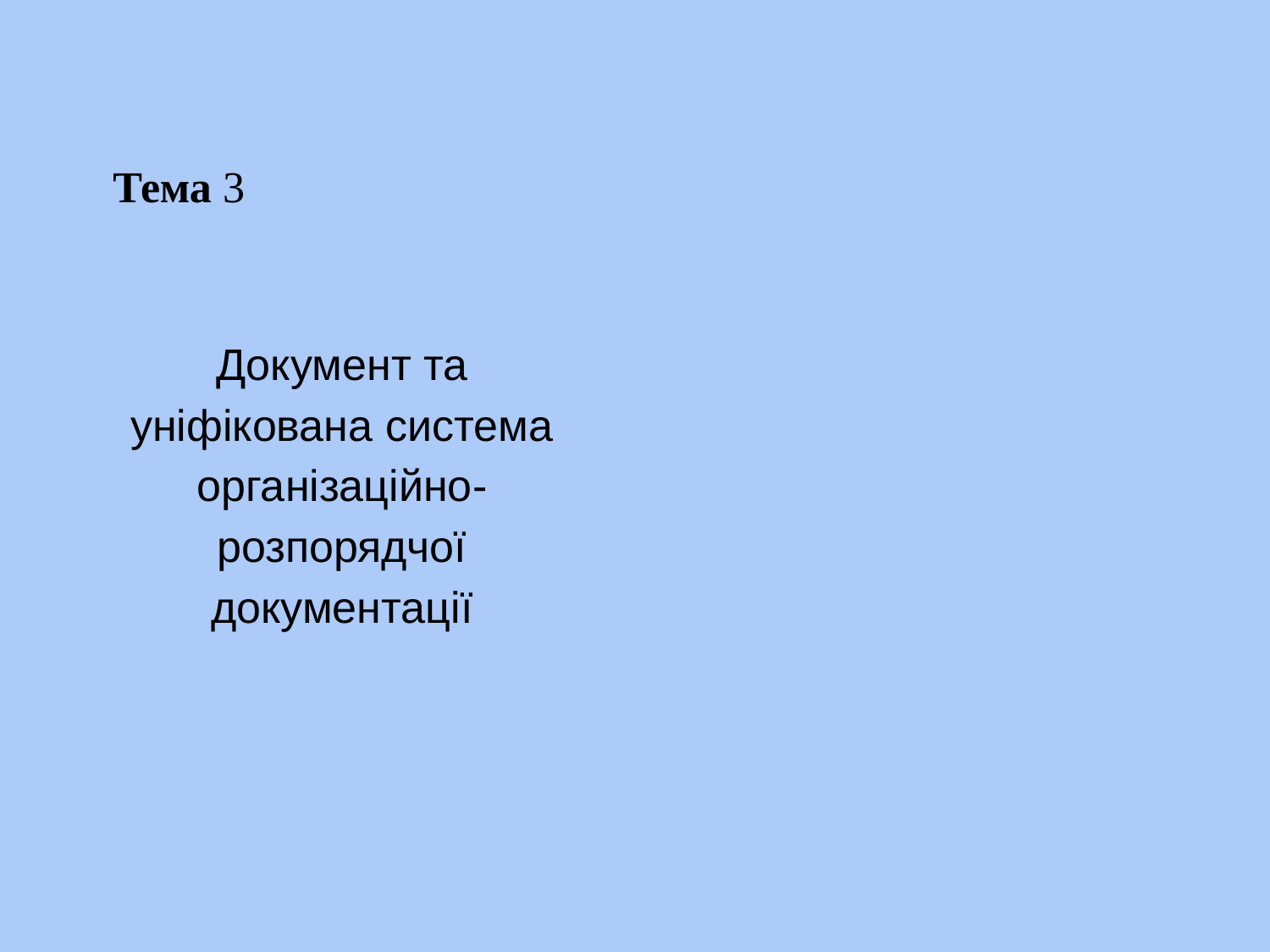

# Тема 3

Документ та уніфікована система організаційно-розпорядчої документації